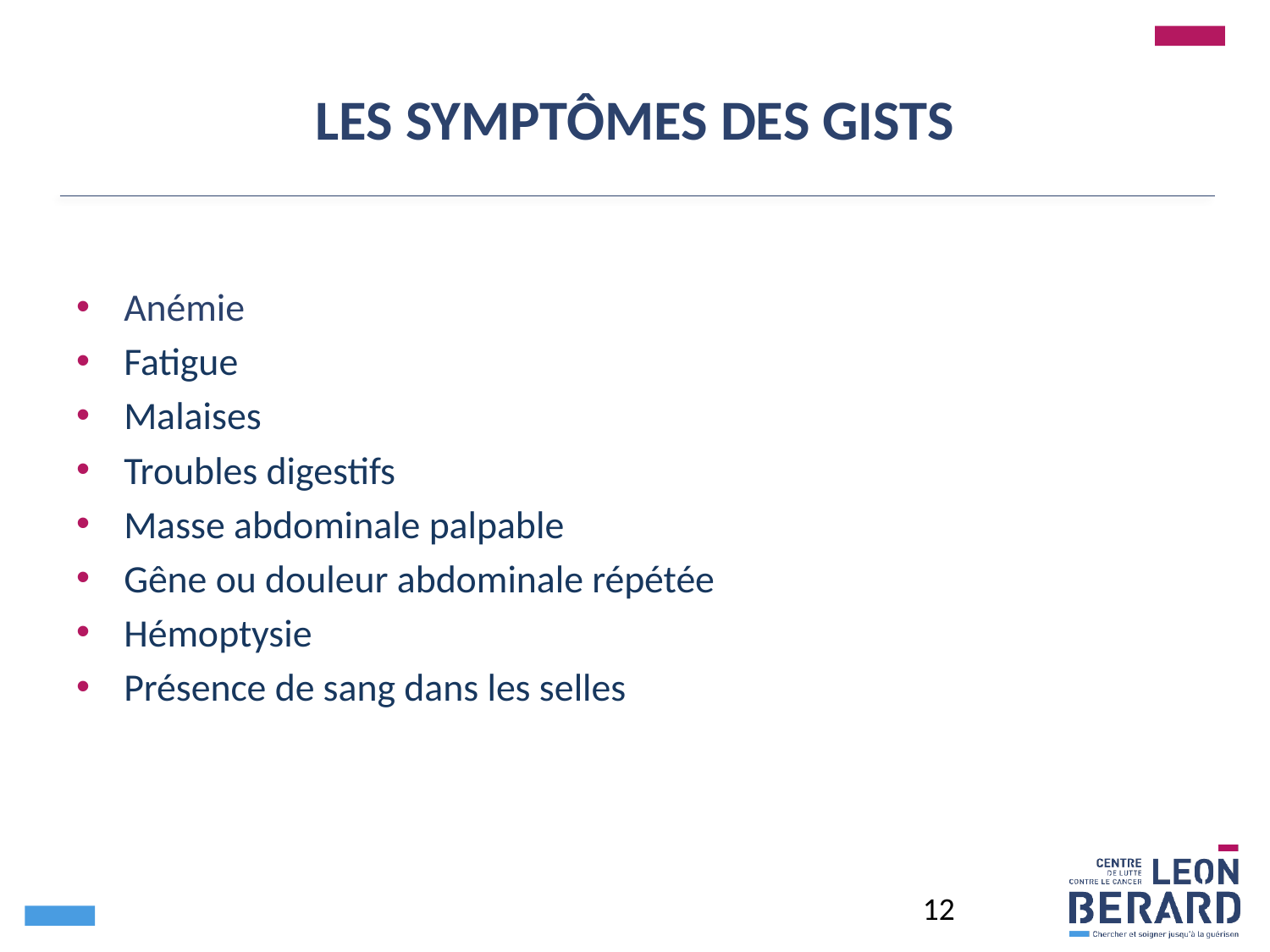

# Les symptômes des gists

Anémie
Fatigue
Malaises
Troubles digestifs
Masse abdominale palpable
Gêne ou douleur abdominale répétée
Hémoptysie
Présence de sang dans les selles

12